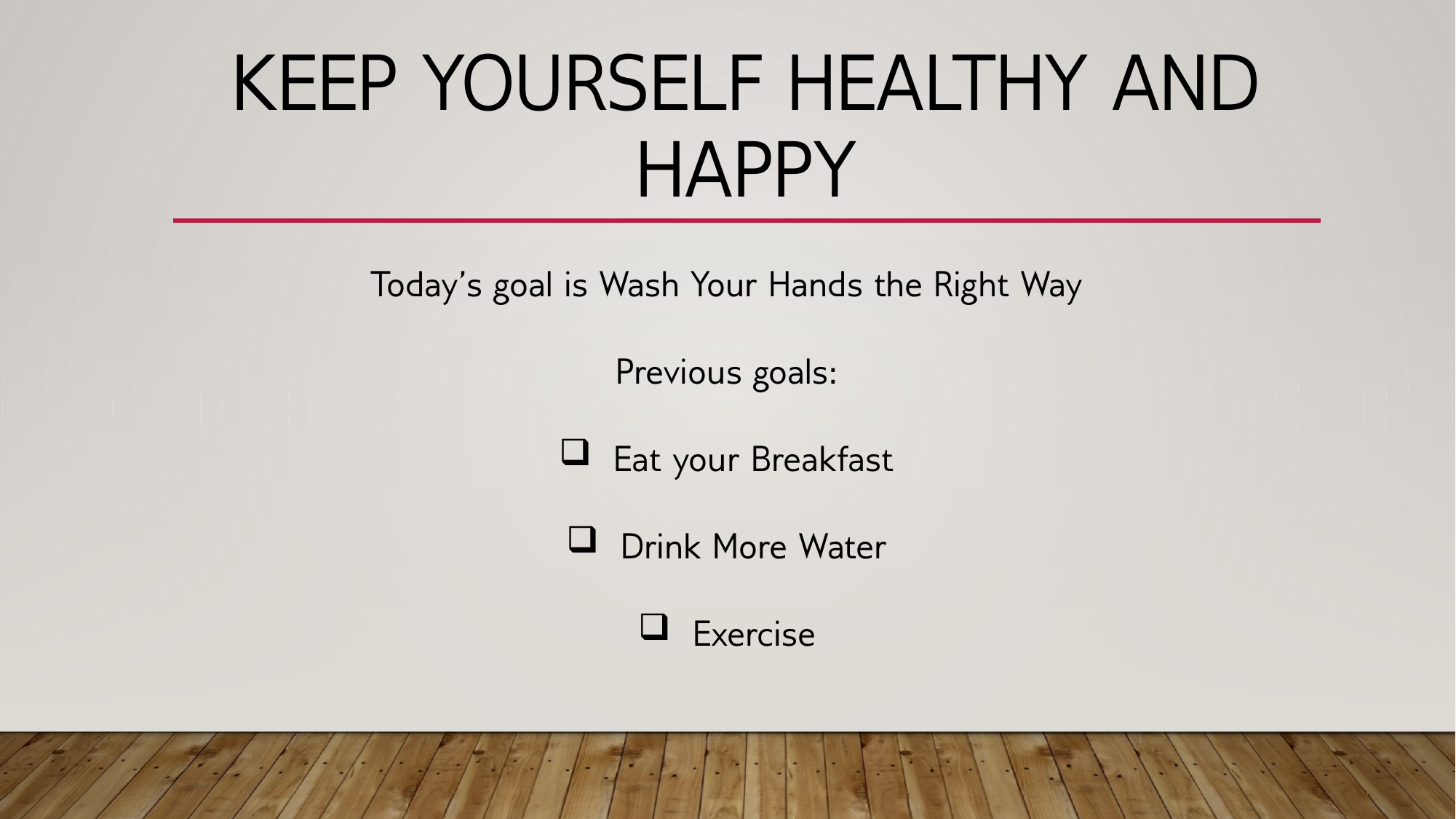

# Keep yourself healthy and Happy

Today’s goal is Wash Your Hands the Right Way

Previous goals:

Eat your Breakfast

Drink More Water

Exercise